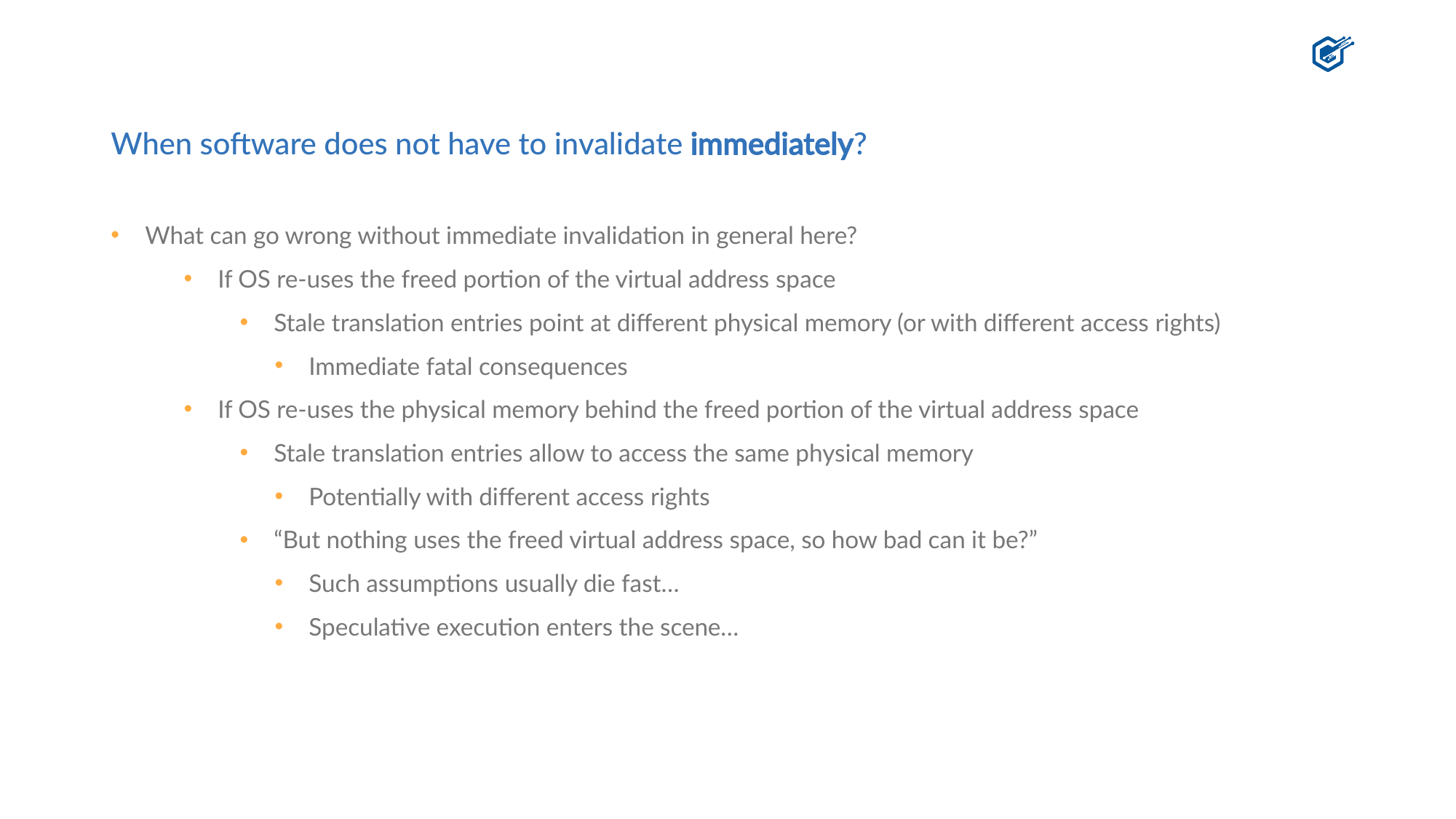

# When software does not have to invalidate immediately?
What can go wrong without immediate invalidation in general here?
If OS re-uses the freed portion of the virtual address space
Stale translation entries point at different physical memory (or with different access rights)
Immediate fatal consequences
If OS re-uses the physical memory behind the freed portion of the virtual address space
Stale translation entries allow to access the same physical memory
Potentially with different access rights
“But nothing uses the freed virtual address space, so how bad can it be?”
Such assumptions usually die fast…
Speculative execution enters the scene…